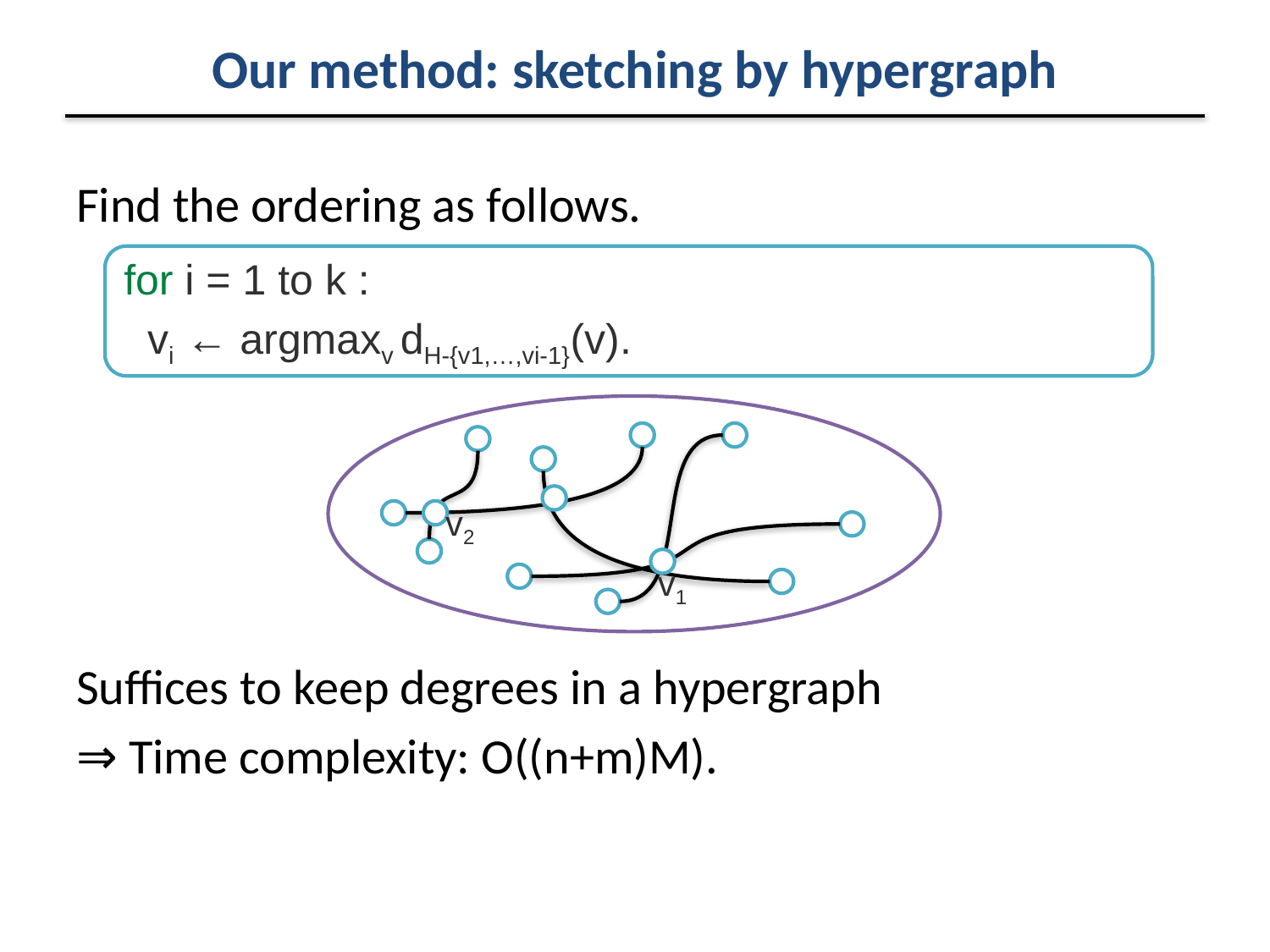

# Our method: sketching by hypergraph
Find the ordering as follows.

Suffices to keep degrees in a hypergraph
⇒ Time complexity: O((n+m)M).
for i = 1 to k :
  vi ← argmaxv dH-{v1,…,vi-1}(v).

v2

v1